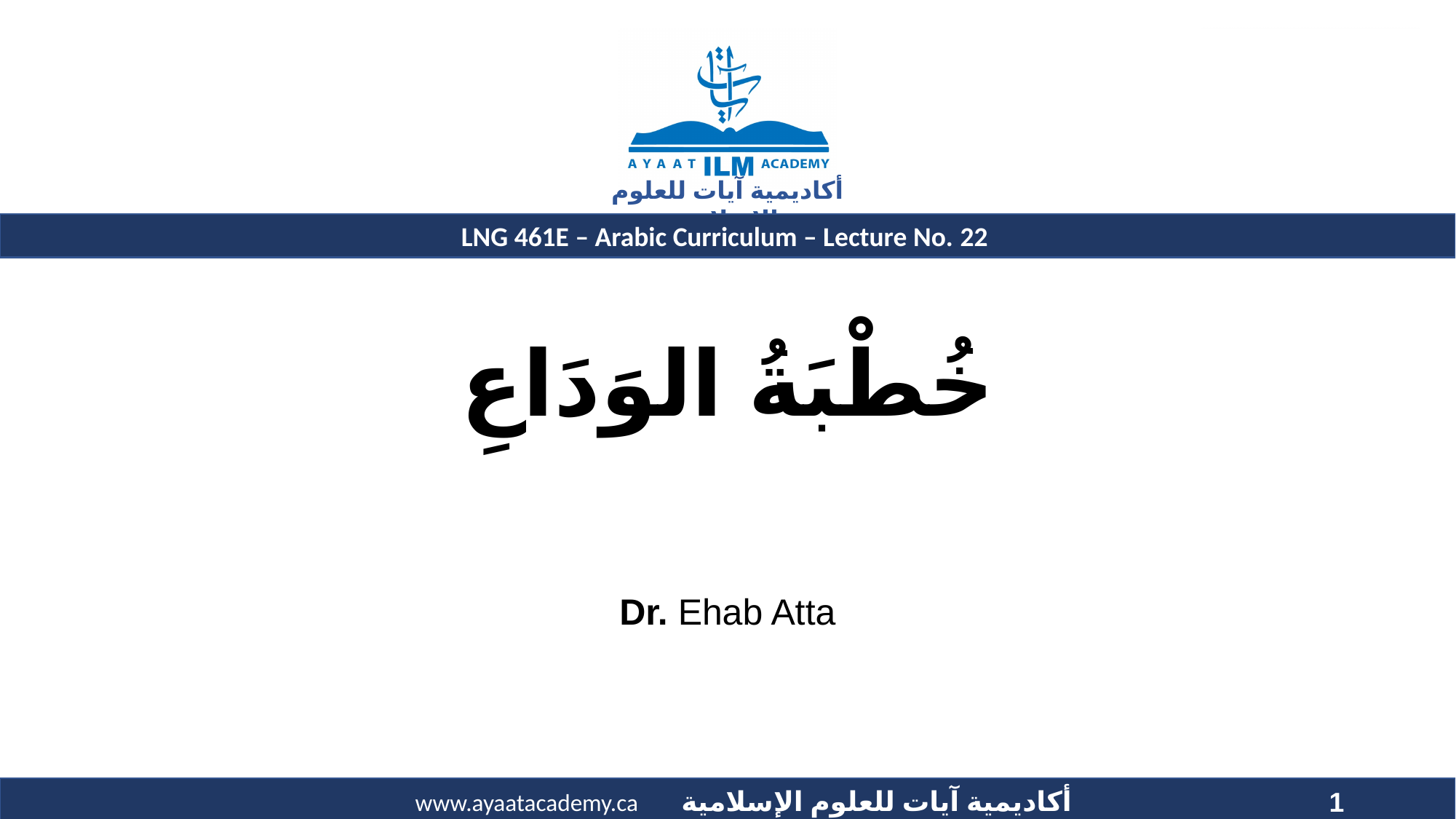

# خُطْبَةُ الوَدَاعِ
Dr. Ehab Atta
1